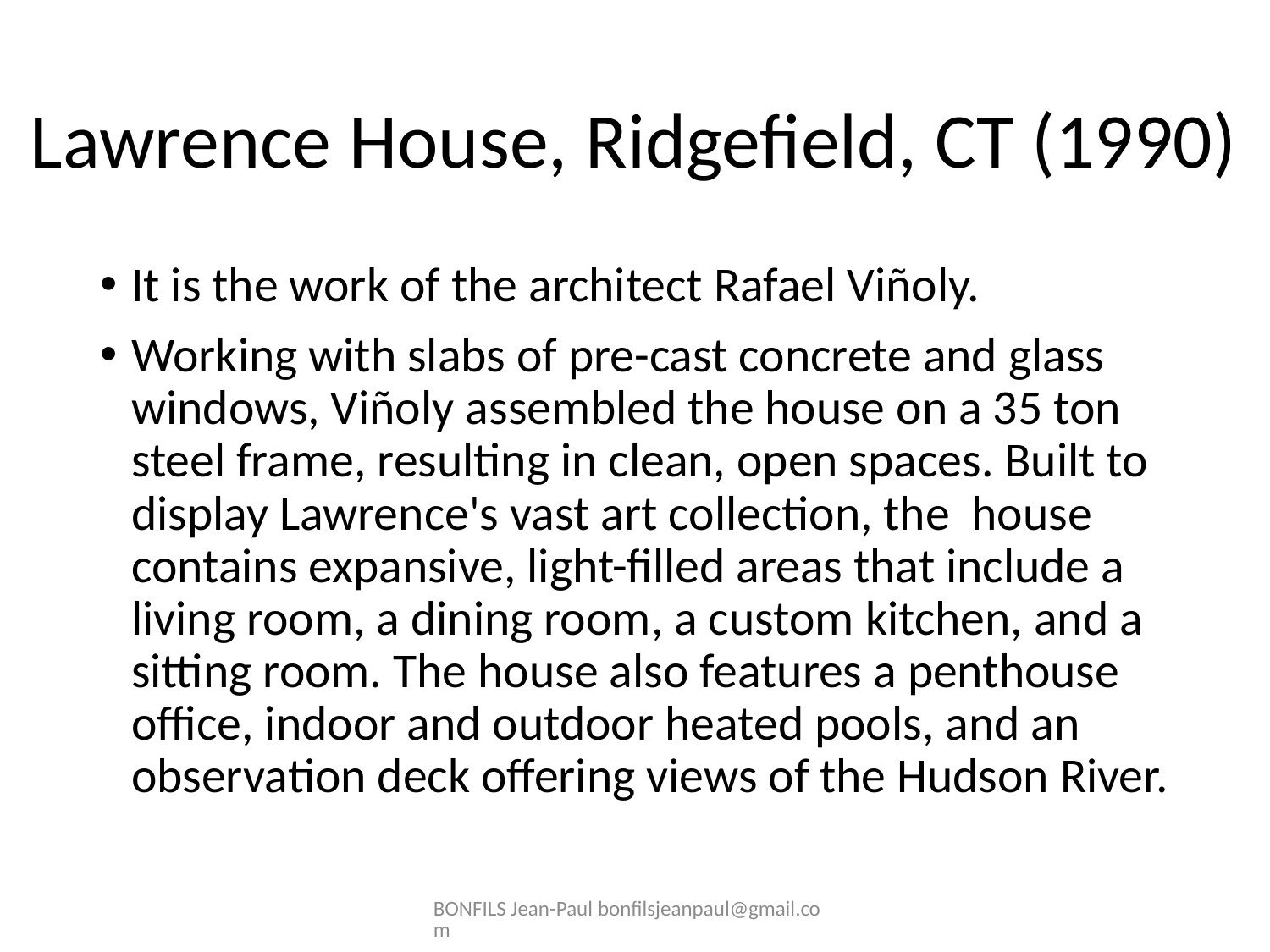

# Lawrence House, Ridgefield, CT (1990)
It is the work of the architect Rafael Viñoly.
Working with slabs of pre-cast concrete and glass windows, Viñoly assembled the house on a 35 ton steel frame, resulting in clean, open spaces. Built to display Lawrence's vast art collection, the  house contains expansive, light-filled areas that include a living room, a dining room, a custom kitchen, and a sitting room. The house also features a penthouse office, indoor and outdoor heated pools, and an observation deck offering views of the Hudson River.
BONFILS Jean-Paul bonfilsjeanpaul@gmail.com